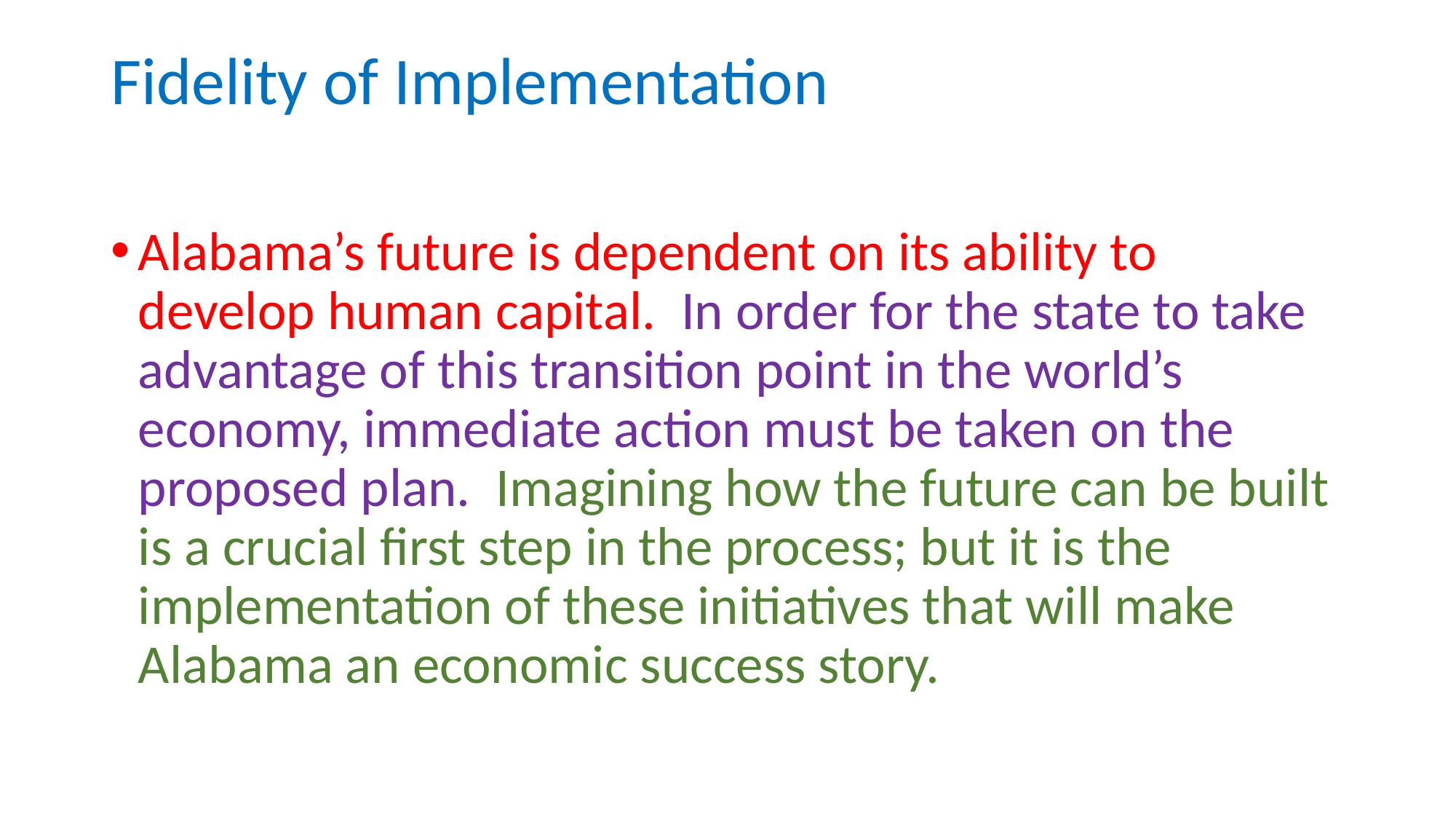

# Fidelity of Implementation
Alabama’s future is dependent on its ability to develop human capital.  In order for the state to take advantage of this transition point in the world’s economy, immediate action must be taken on the proposed plan.  Imagining how the future can be built is a crucial first step in the process; but it is the implementation of these initiatives that will make Alabama an economic success story.